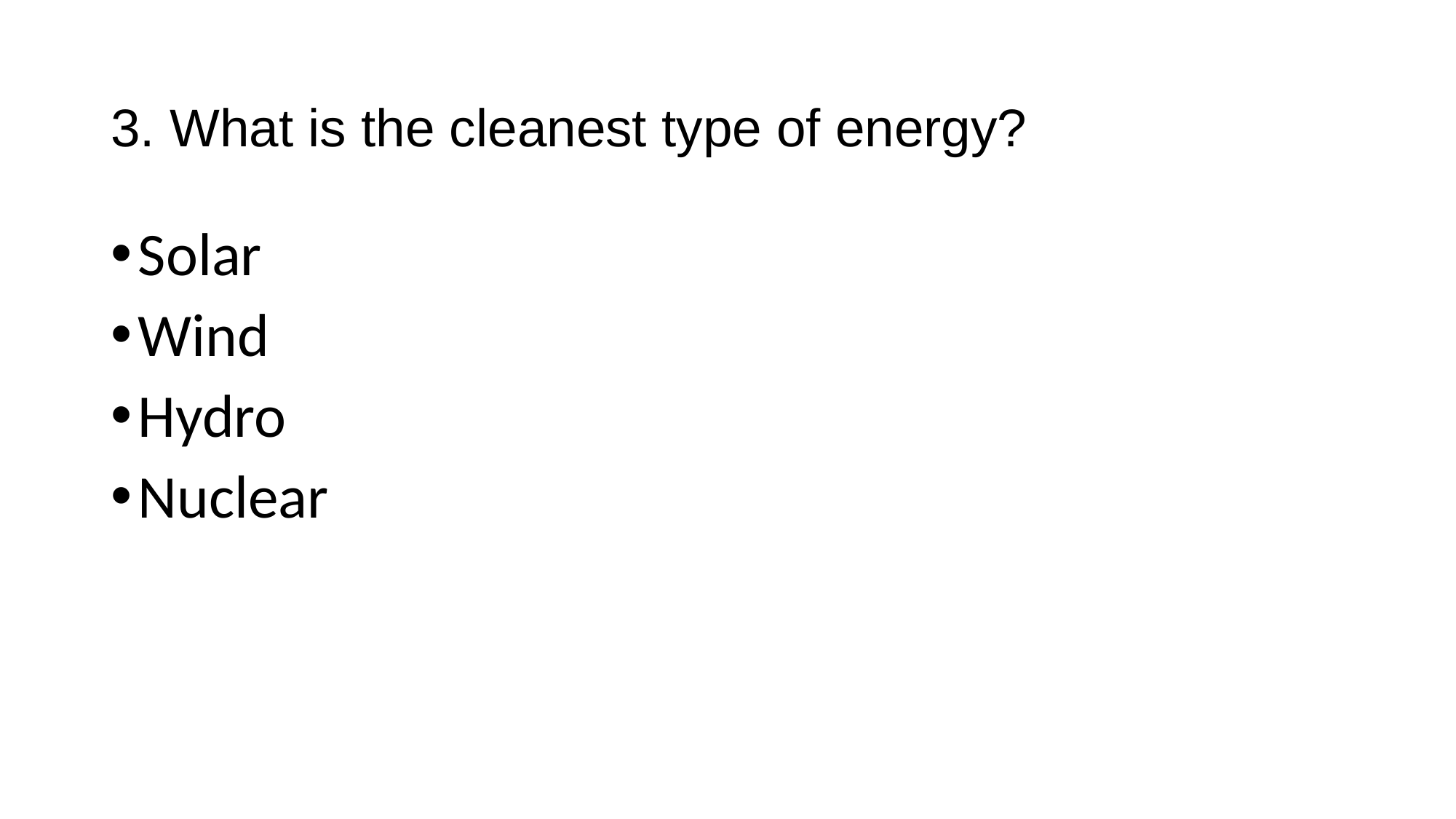

# 3. What is the cleanest type of energy?
Solar
Wind
Hydro
Nuclear